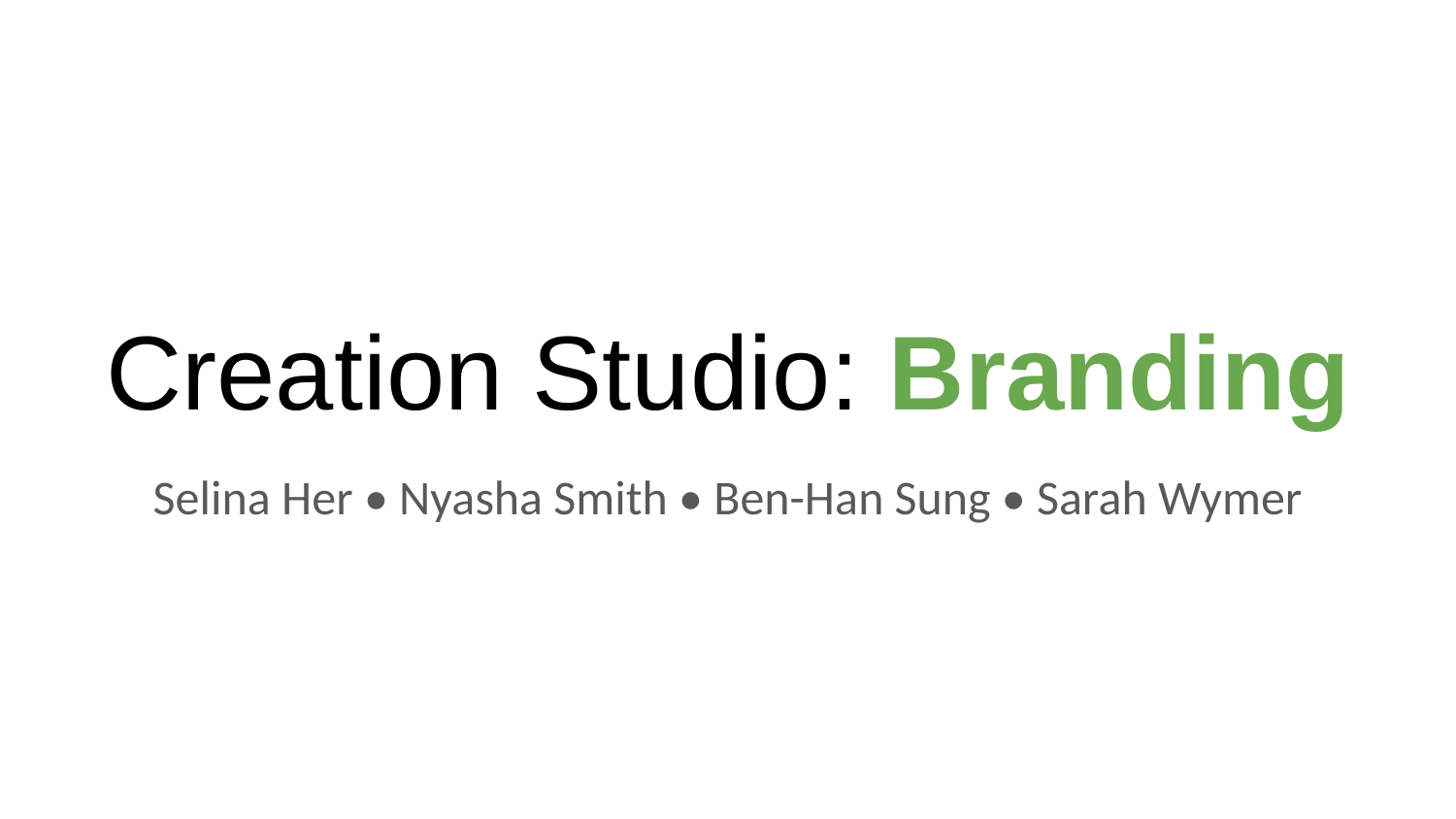

# Creation Studio: Branding
Selina Her • Nyasha Smith • Ben-Han Sung • Sarah Wymer